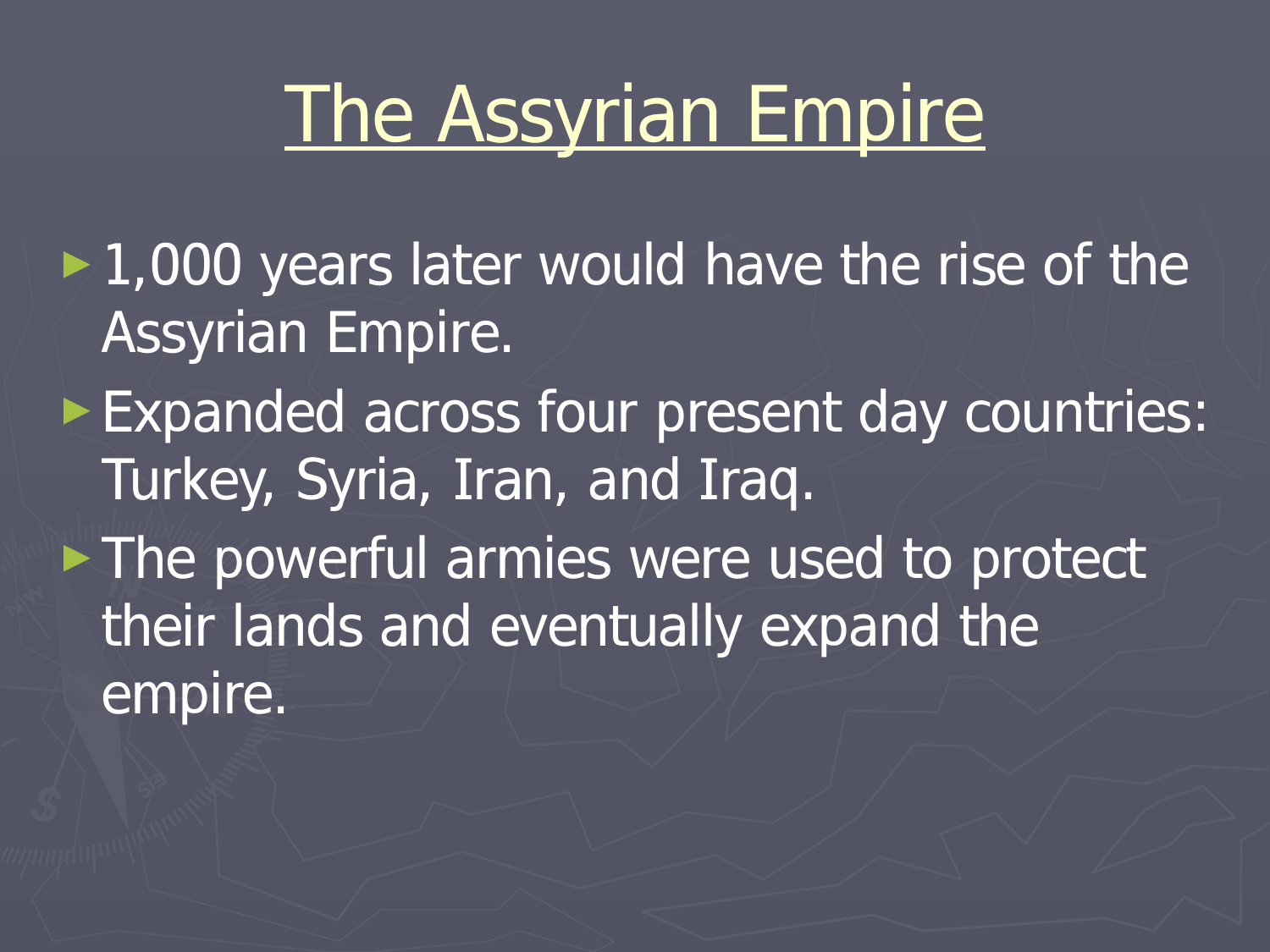

# The Assyrian Empire
1,000 years later would have the rise of the Assyrian Empire.
Expanded across four present day countries: Turkey, Syria, Iran, and Iraq.
The powerful armies were used to protect their lands and eventually expand the empire.